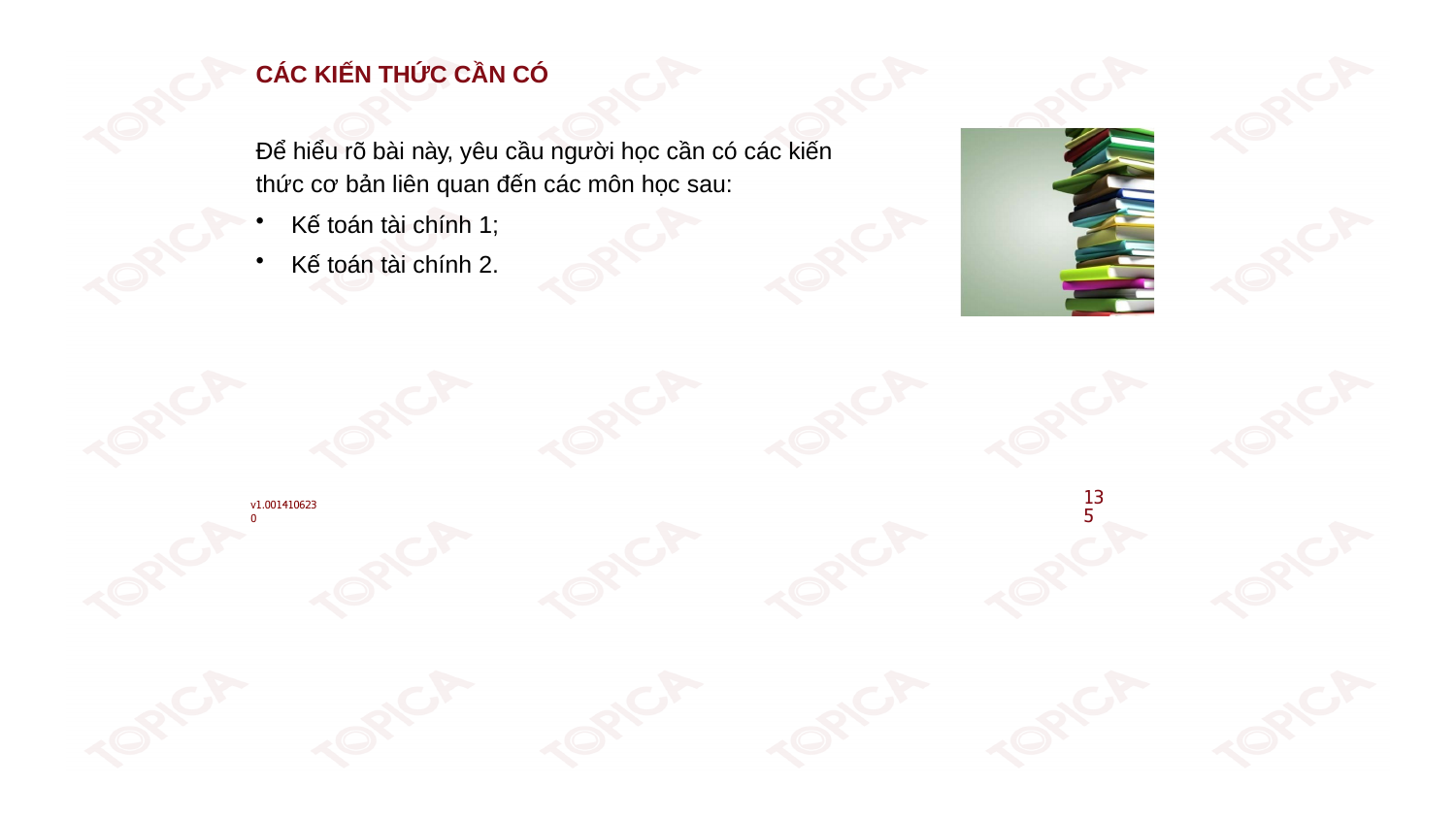

CÁC KIẾN THỨC CẦN CÓ

Để hiểu rõ bài này, yêu cầu người học cần có các kiến  thức cơ bản liên quan đến các môn học sau:
Kế toán tài chính 1;
Kế toán tài chính 2.

135
v1.0014106230